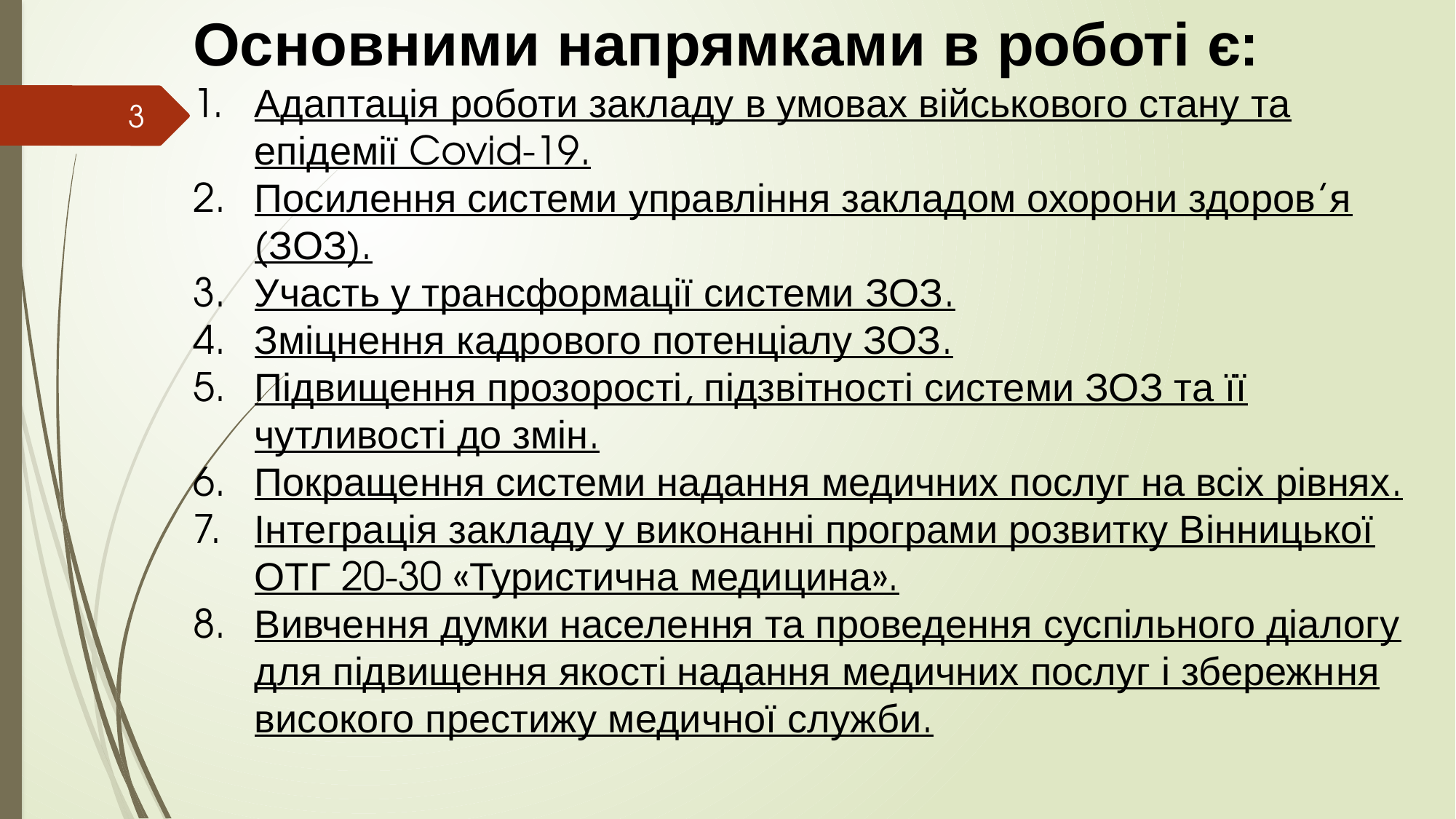

Основними напрямками в роботі є:
Адаптація роботи закладу в умовах військового стану та епідемії Covid-19.
Посилення системи управління закладом охорони здоров’я (ЗОЗ).
Участь у трансформації системи ЗОЗ.
Зміцнення кадрового потенціалу ЗОЗ.
Підвищення прозорості, підзвітності системи ЗОЗ та її чутливості до змін.
Покращення системи надання медичних послуг на всіх рівнях.
Інтеграція закладу у виконанні програми розвитку Вінницької ОТГ 20-30 «Туристична медицина».
Вивчення думки населення та проведення суспільного діалогу для підвищення якості надання медичних послуг і збережння високого престижу медичної служби.
3